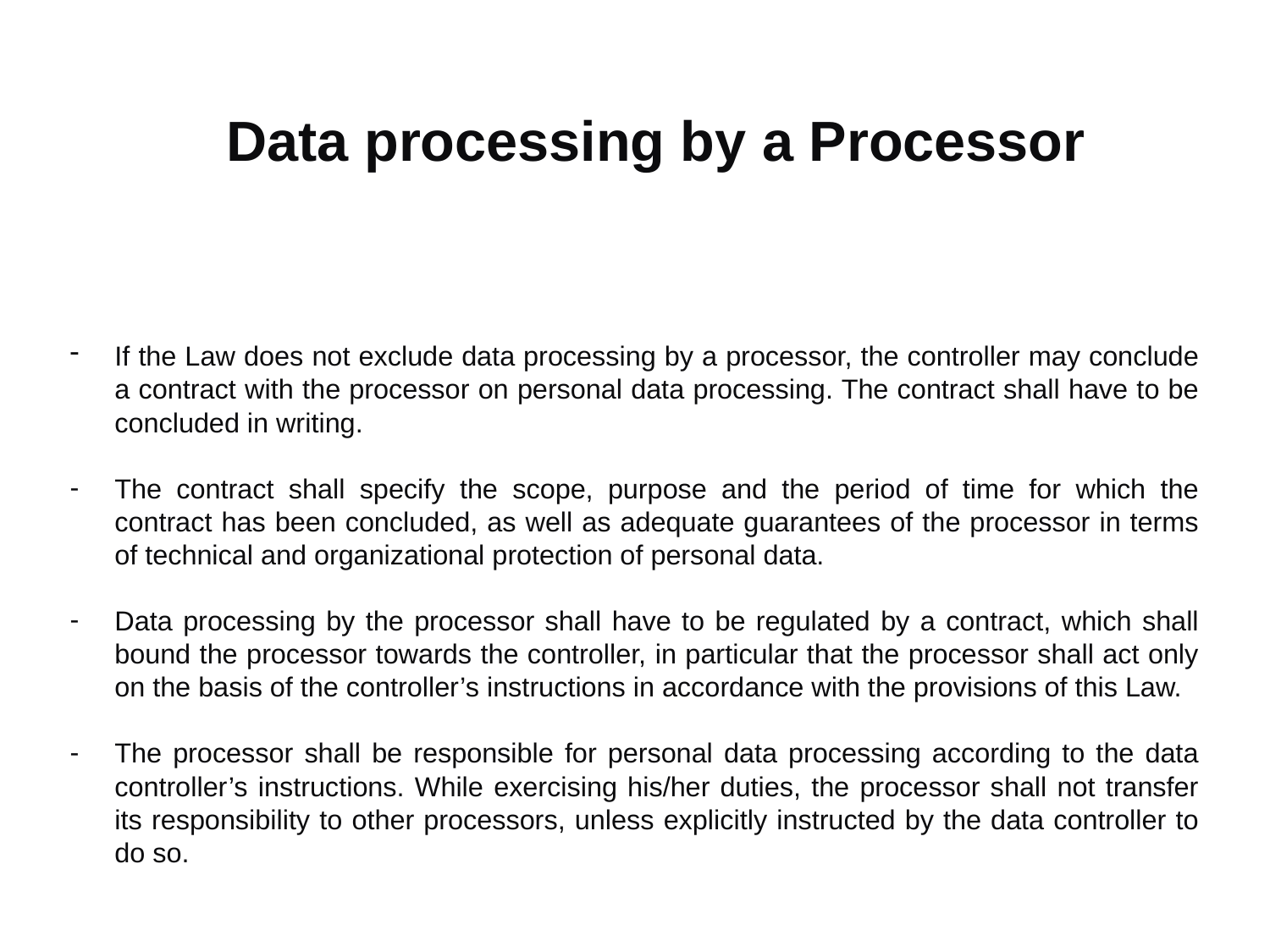

Data processing by a Processor

If the Law does not exclude data processing by a processor, the controller may conclude a contract with the processor on personal data processing. The contract shall have to be concluded in writing.

The contract shall specify the scope, purpose and the period of time for which the contract has been concluded, as well as adequate guarantees of the processor in terms of technical and organizational protection of personal data.

Data processing by the processor shall have to be regulated by a contract, which shall bound the processor towards the controller, in particular that the processor shall act only on the basis of the controller’s instructions in accordance with the provisions of this Law.

The processor shall be responsible for personal data processing according to the data controller’s instructions. While exercising his/her duties, the processor shall not transfer its responsibility to other processors, unless explicitly instructed by the data controller to do so.